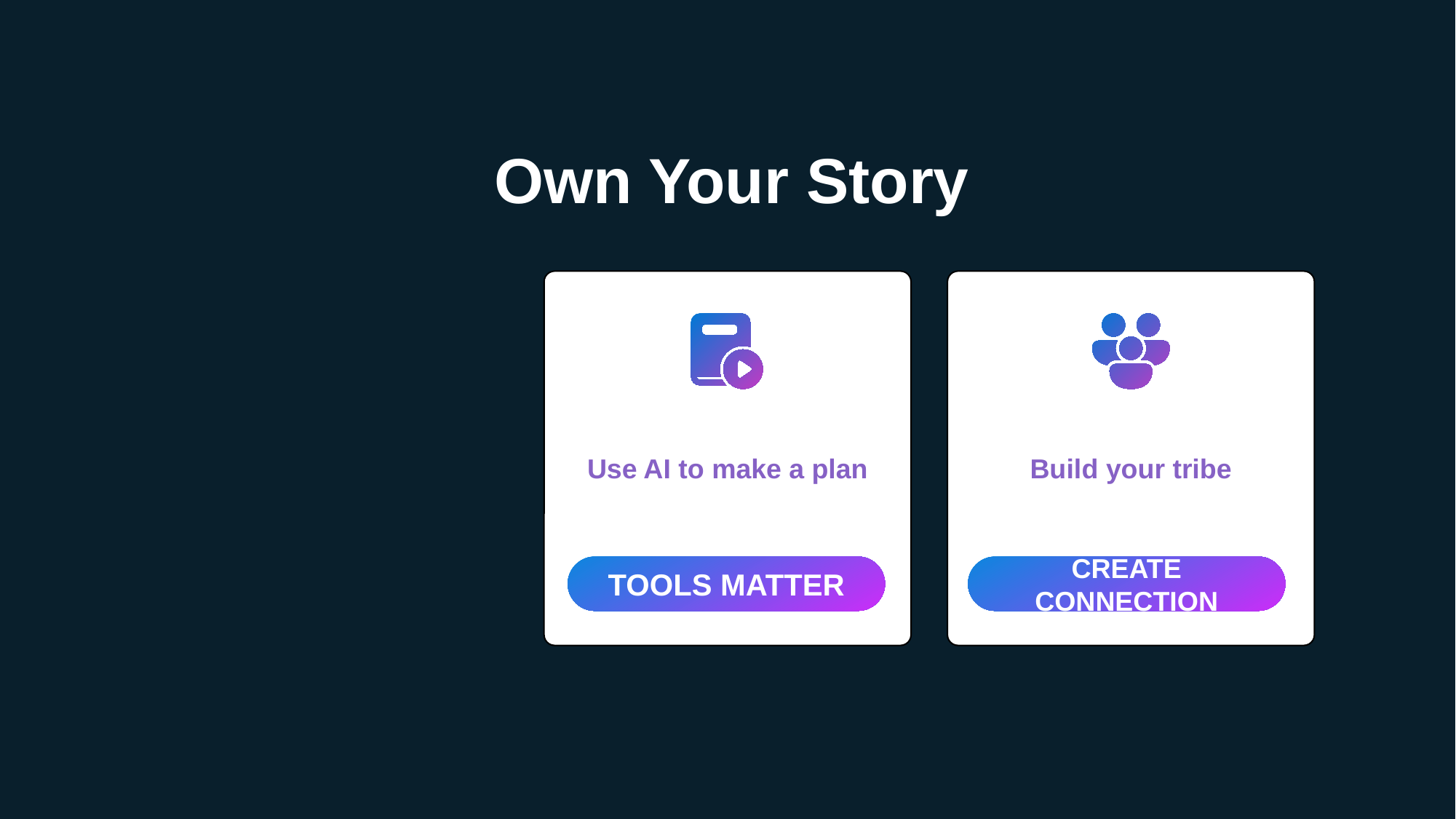

Own Your Story

CREATE CONNECTION

Use AI to make a plan
Build your tribe
TOOLS MATTER